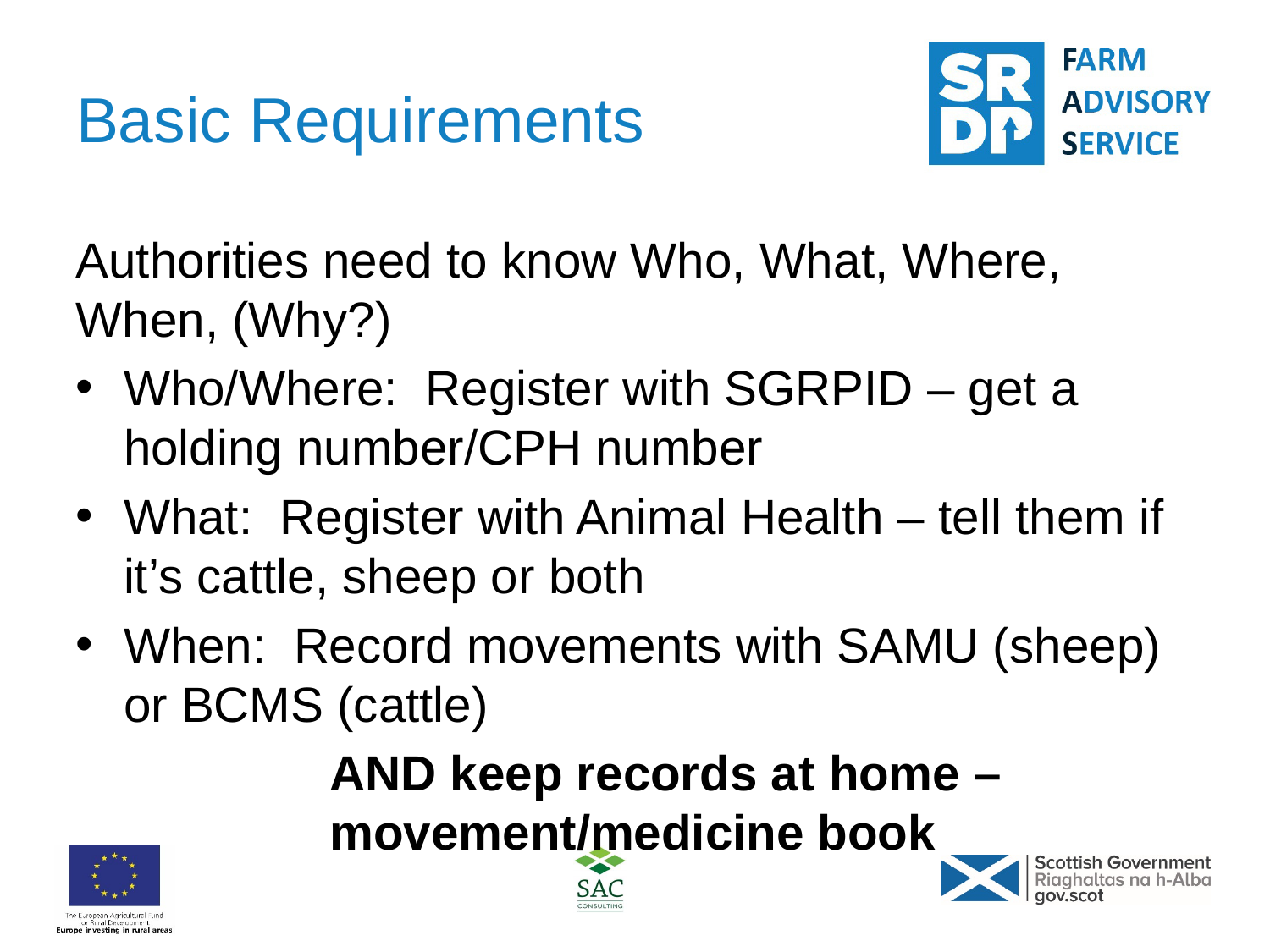

# Basic Requirements
Authorities need to know Who, What, Where, When, (Why?)
Who/Where:  Register with SGRPID – get a holding number/CPH number
What:  Register with Animal Health – tell them if it’s cattle, sheep or both
When:  Record movements with SAMU (sheep) or BCMS (cattle)
		AND keep records at home – 			movement/medicine book